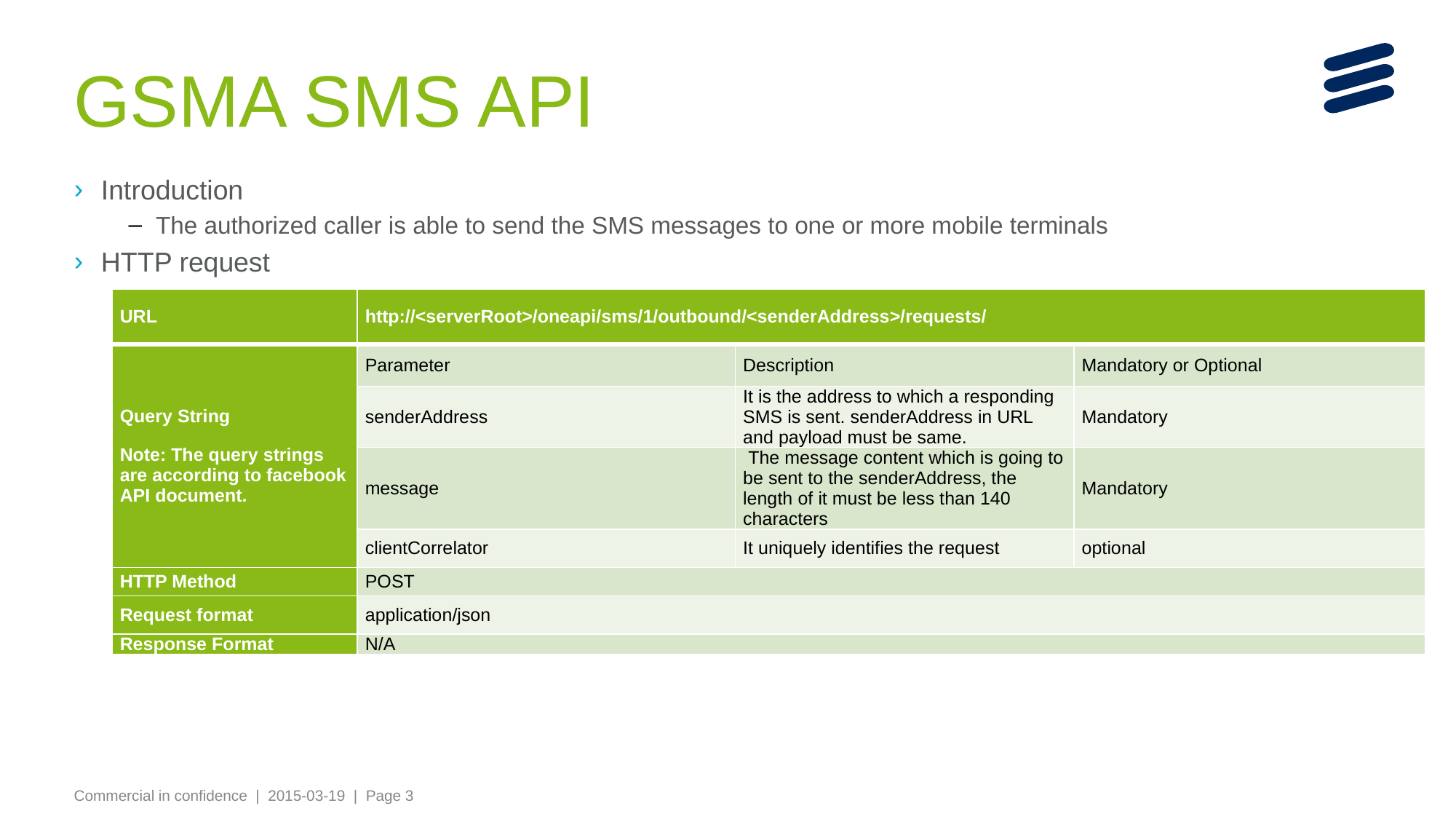

# GSMA SMS API
Introduction
The authorized caller is able to send the SMS messages to one or more mobile terminals
HTTP request

| URL | http://<serverRoot>/oneapi/sms/1/outbound/<senderAddress>/requests/ |  |  |
| --- | --- | --- | --- |
| Query String Note: The query strings are according to facebook API document. | Parameter | Description | Mandatory or Optional |
|  | senderAddress | It is the address to which a responding SMS is sent. senderAddress in URL and payload must be same. | Mandatory |
|  | message | The message content which is going to be sent to the senderAddress, the length of it must be less than 140 characters | Mandatory |
|  | clientCorrelator | It uniquely identifies the request | optional |
| HTTP Method | POST |  |  |
| Request format | application/json |  |  |
| Response Format | N/A |  |  |